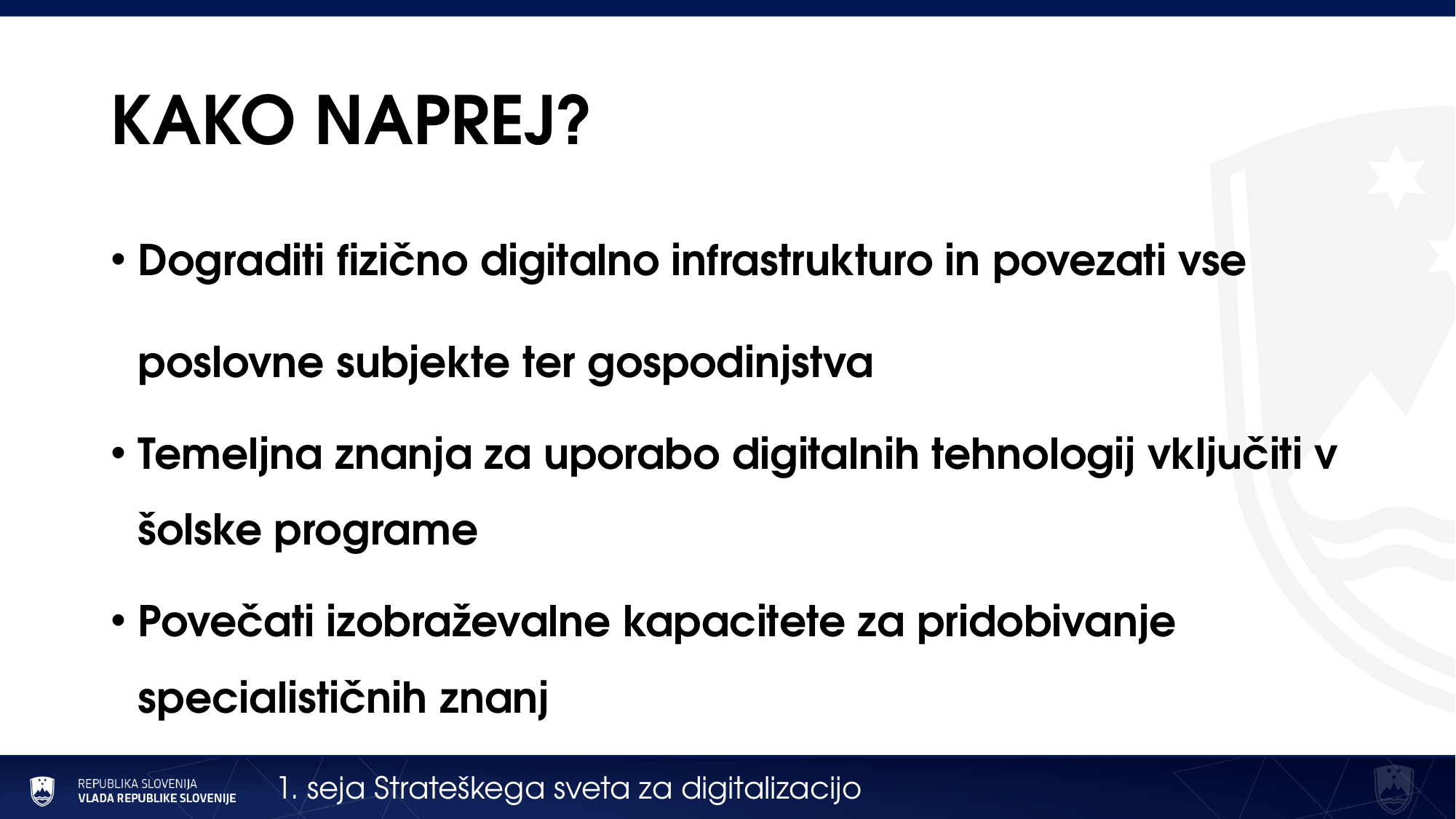

# KAKO NAPREJ?
Dograditi fizično digitalno infrastrukturo in povezati vse poslovne subjekte ter gospodinjstva
Temeljna znanja za uporabo digitalnih tehnologij vključiti v šolske programe
Povečati izobraževalne kapacitete za pridobivanje specialističnih znanj

1. seja Strateškega sveta za digitalizacijo